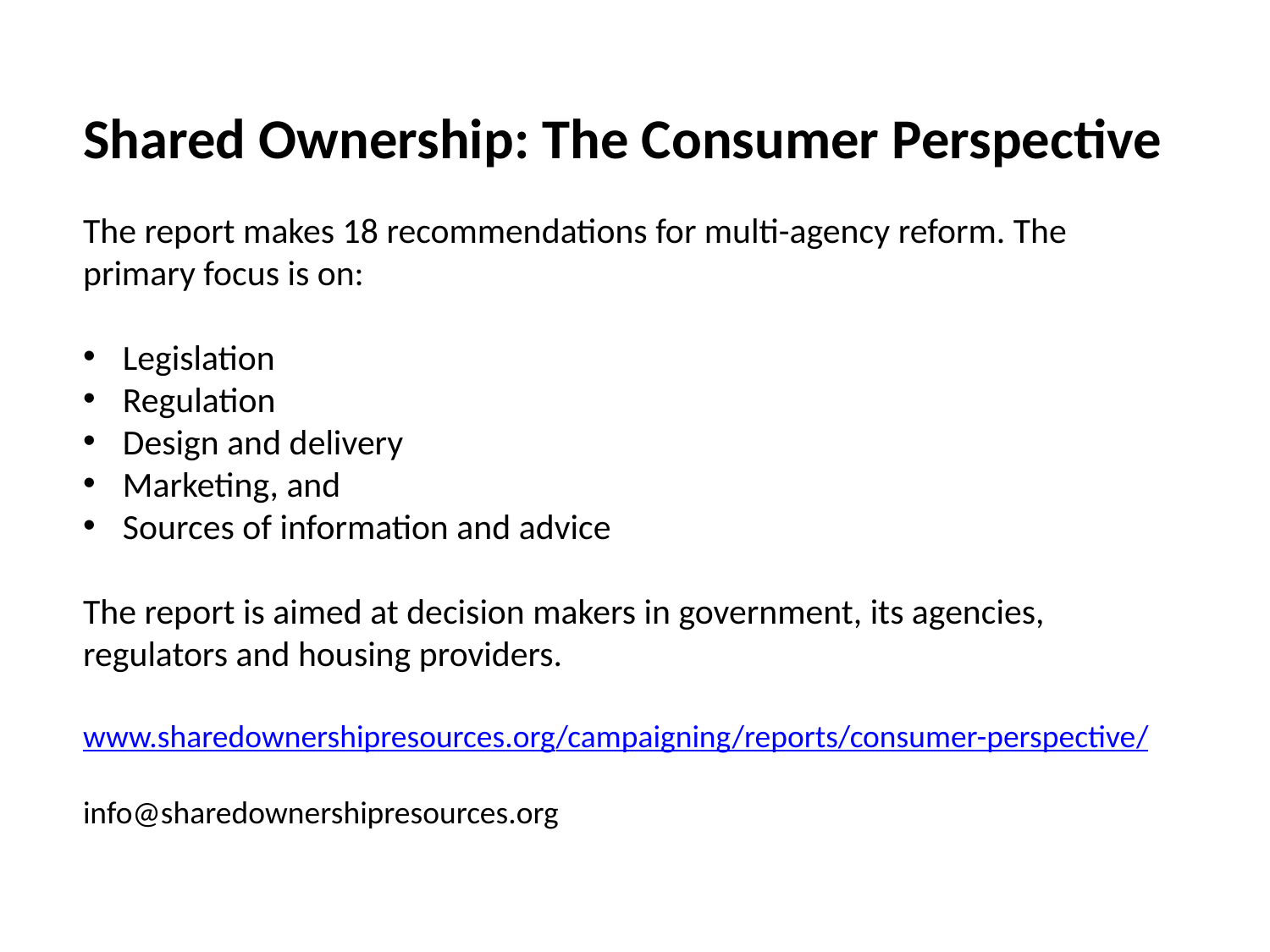

Shared Ownership: The Consumer Perspective

The report makes 18 recommendations for multi-agency reform. The primary focus is on:

Legislation
Regulation
Design and delivery
Marketing, and
Sources of information and advice

The report is aimed at decision makers in government, its agencies, regulators and housing providers.

www.sharedownershipresources.org/campaigning/reports/consumer-perspective/

info@sharedownershipresources.org